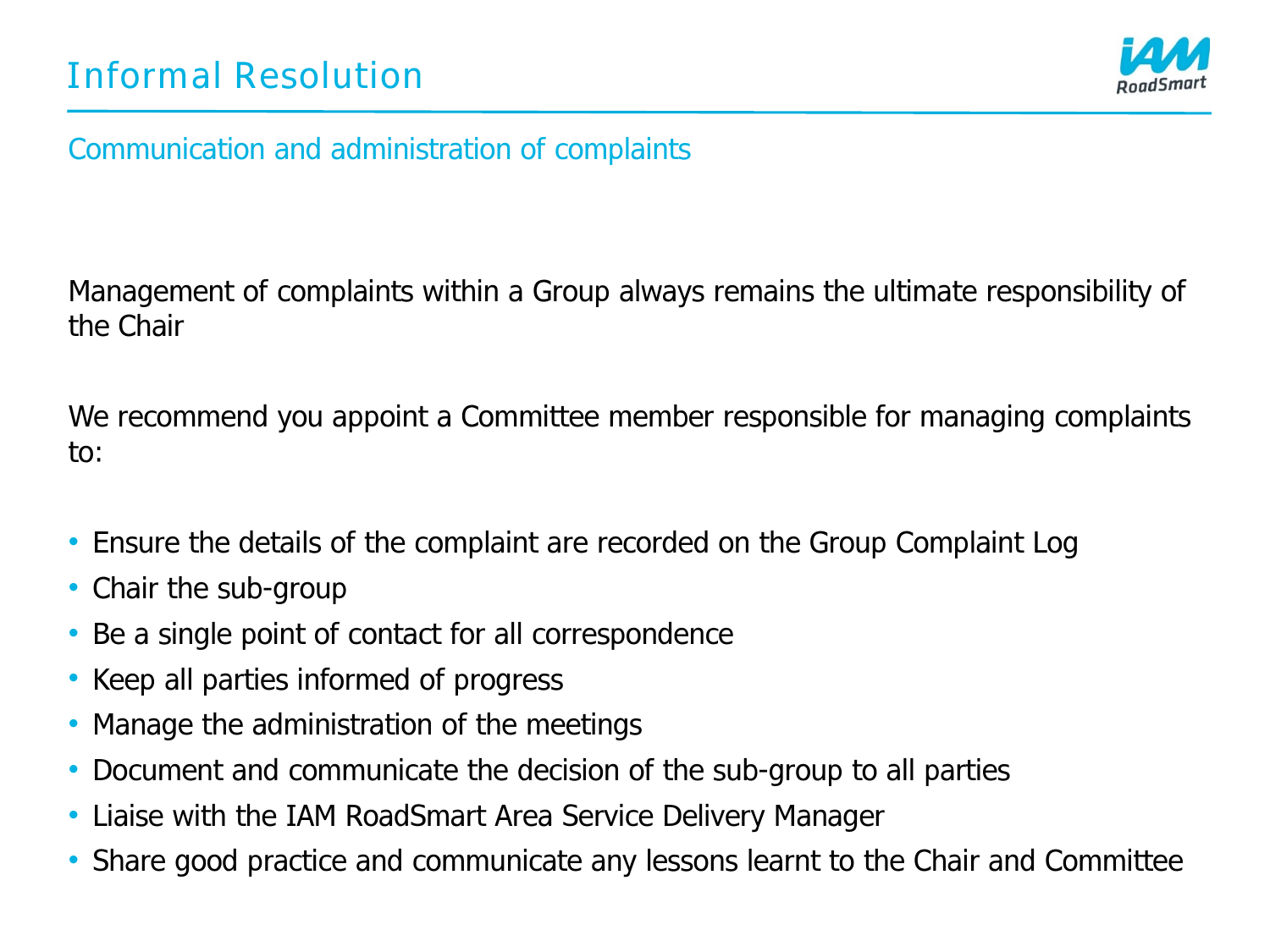

# Informal Resolution
Communication and administration of complaints
Management of complaints within a Group always remains the ultimate responsibility of the Chair

We recommend you appoint a Committee member responsible for managing complaints to:

Ensure the details of the complaint are recorded on the Group Complaint Log
Chair the sub-group
Be a single point of contact for all correspondence
Keep all parties informed of progress
Manage the administration of the meetings
Document and communicate the decision of the sub-group to all parties
Liaise with the IAM RoadSmart Area Service Delivery Manager
Share good practice and communicate any lessons learnt to the Chair and Committee